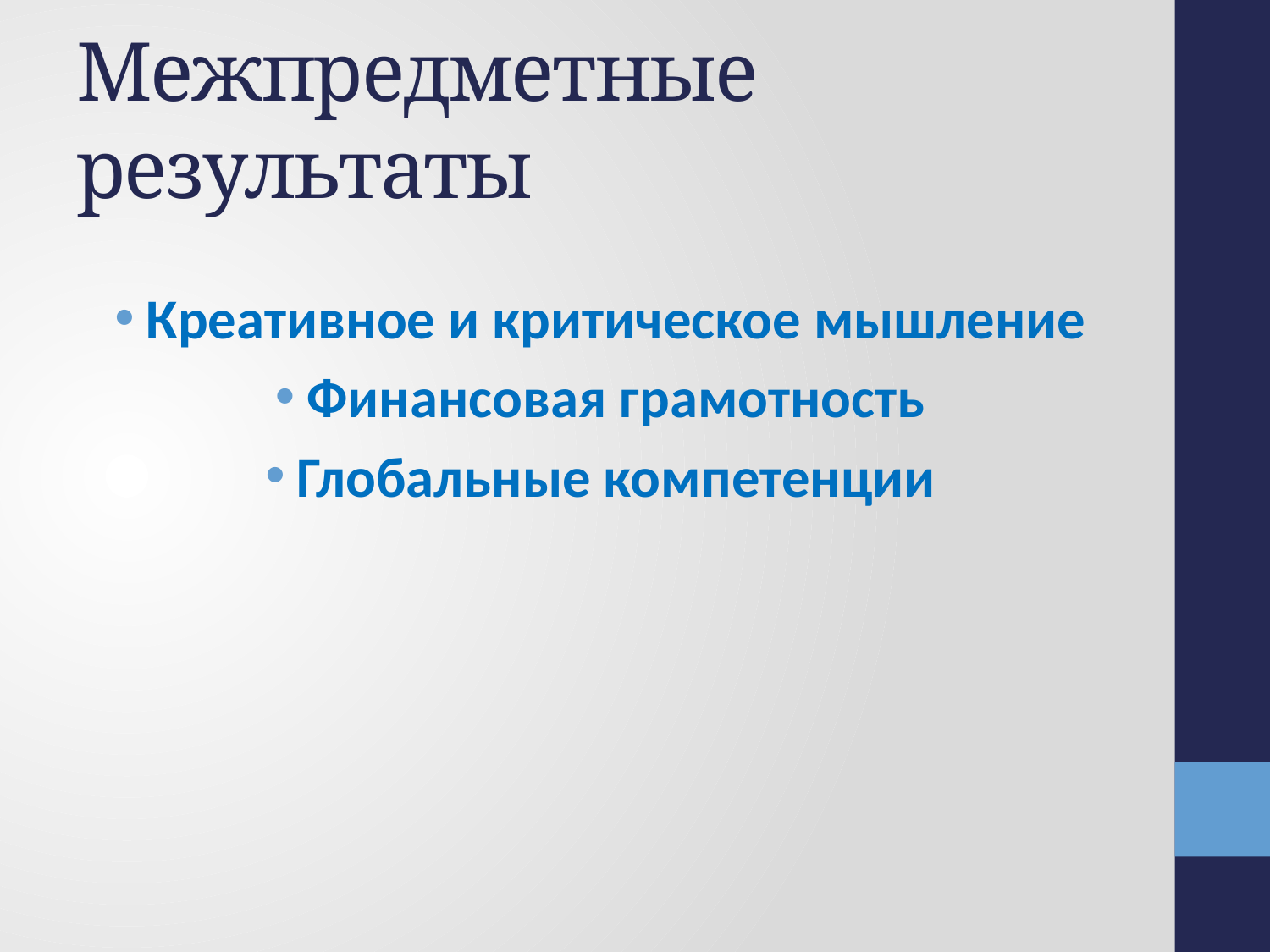

# Межпредметные результаты
Креативное и критическое мышление
Финансовая грамотность
Глобальные компетенции